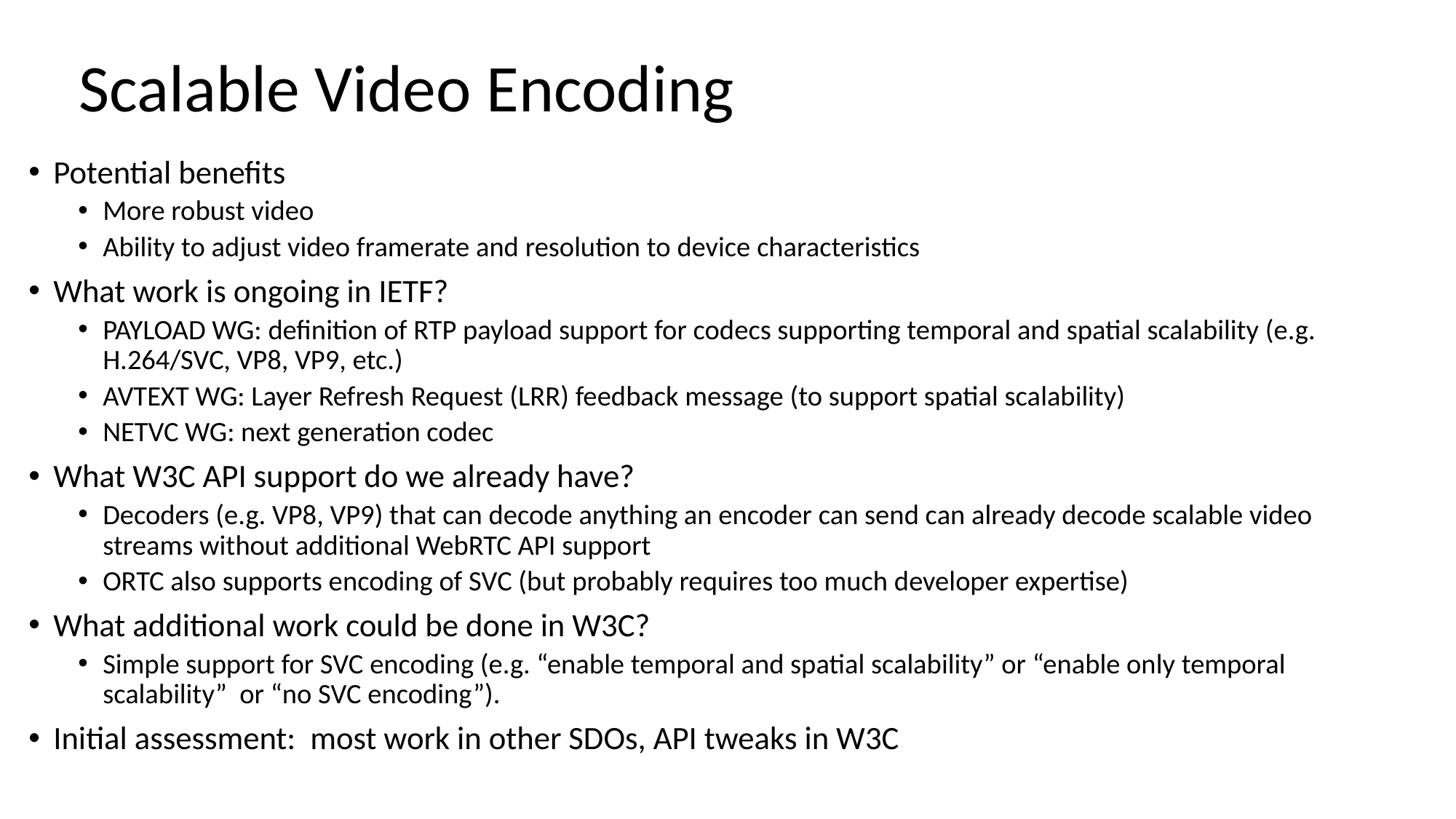

# Scalable Video Encoding
Potential benefits
More robust video
Ability to adjust video framerate and resolution to device characteristics
What work is ongoing in IETF?
PAYLOAD WG: definition of RTP payload support for codecs supporting temporal and spatial scalability (e.g. H.264/SVC, VP8, VP9, etc.)
AVTEXT WG: Layer Refresh Request (LRR) feedback message (to support spatial scalability)
NETVC WG: next generation codec
What W3C API support do we already have?
Decoders (e.g. VP8, VP9) that can decode anything an encoder can send can already decode scalable video streams without additional WebRTC API support
ORTC also supports encoding of SVC (but probably requires too much developer expertise)
What additional work could be done in W3C?
Simple support for SVC encoding (e.g. “enable temporal and spatial scalability” or “enable only temporal scalability”  or “no SVC encoding”).
Initial assessment:  most work in other SDOs, API tweaks in W3C